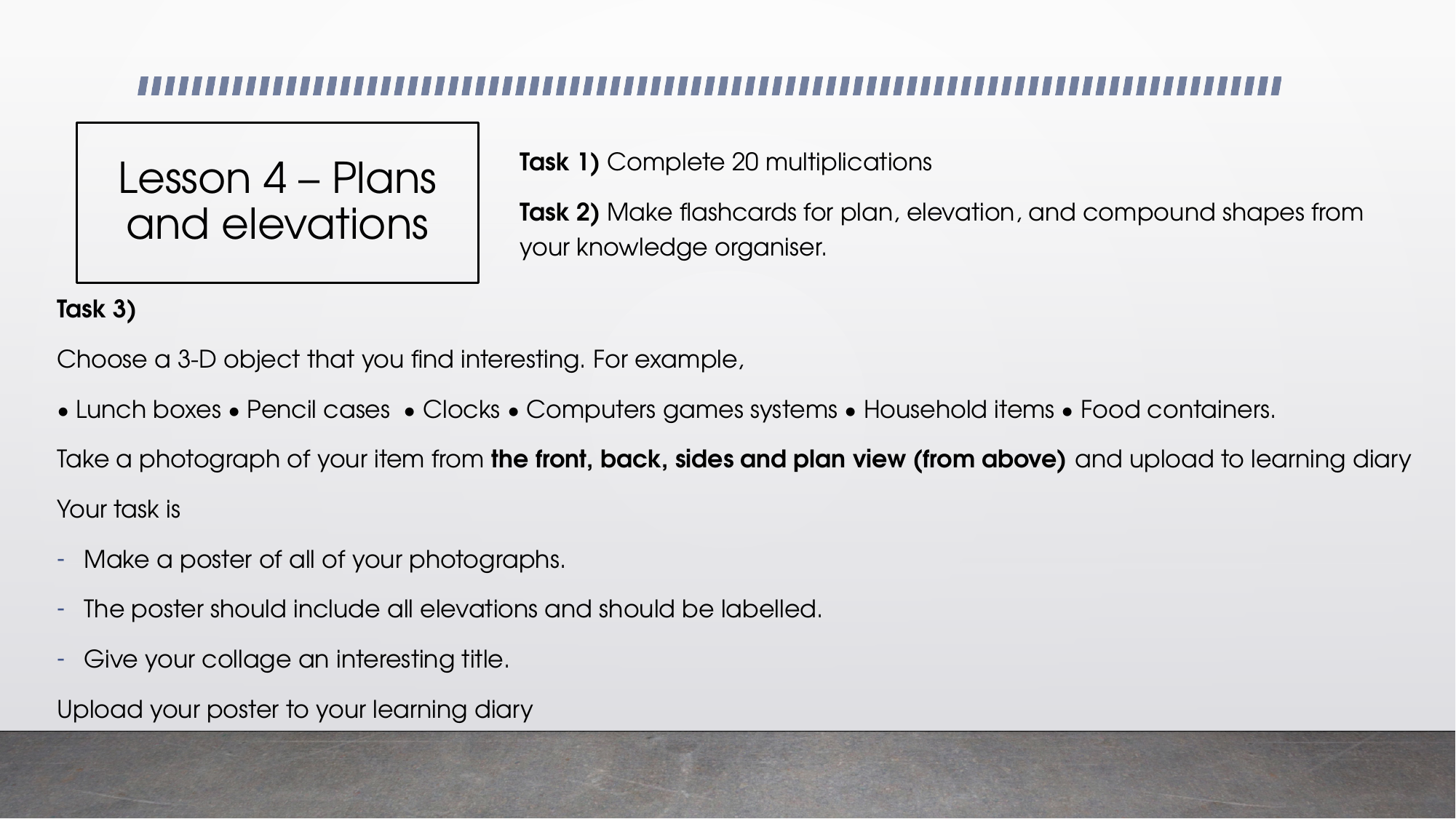

# Lesson 4 – Plans and elevations
Task 1) Complete 20 multiplications
Task 2) Make flashcards for plan, elevation, and compound shapes from your knowledge organiser.
Task 3)
Choose a 3-D object that you find interesting. For example,
• Lunch boxes • Pencil cases  • Clocks • Computers games systems • Household items • Food containers.
Take a photograph of your item from the front, back, sides and plan view (from above) and upload to learning diary
Your task is
Make a poster of all of your photographs.
The poster should include all elevations and should be labelled.
Give your collage an interesting title.
Upload your poster to your learning diary